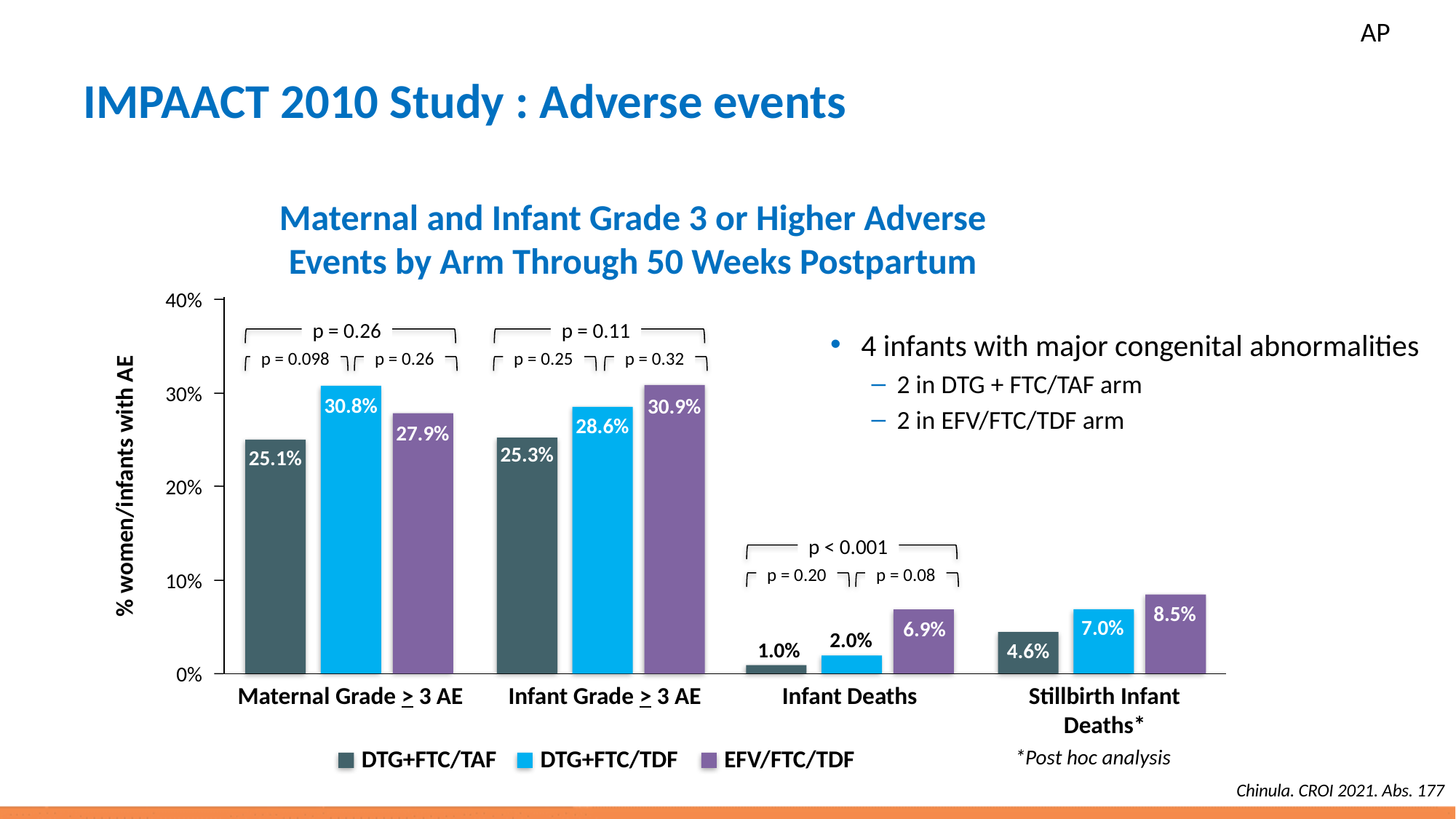

AP
# IMPAACT 2010 Study : Adverse events
Maternal and Infant Grade 3 or Higher Adverse
Events by Arm Through 50 Weeks Postpartum

40%

p = 0.26
p = 0.11

4 infants with major congenital abnormalities
2 in DTG + FTC/TAF arm
2 in EFV/FTC/TDF arm

p = 0.098
p = 0.26
p = 0.25
p = 0.32
30%

30.8%
30.9%

28.6%

27.9%
25.3%

25.1%

% women/infants with AE
20%

p < 0.001

p = 0.20
p = 0.08
10%

8.5%
7.0%

6.9%
2.0%
1.0%
4.6%

0%

Maternal Grade > 3 AE
Infant Grade > 3 AE
Infant Deaths
Stillbirth Infant
Deaths*
DTG+FTC/TAF
DTG+FTC/TDF
EFV/FTC/TDF
*Post hoc analysis

Chinula. CROI 2021. Abs. 177